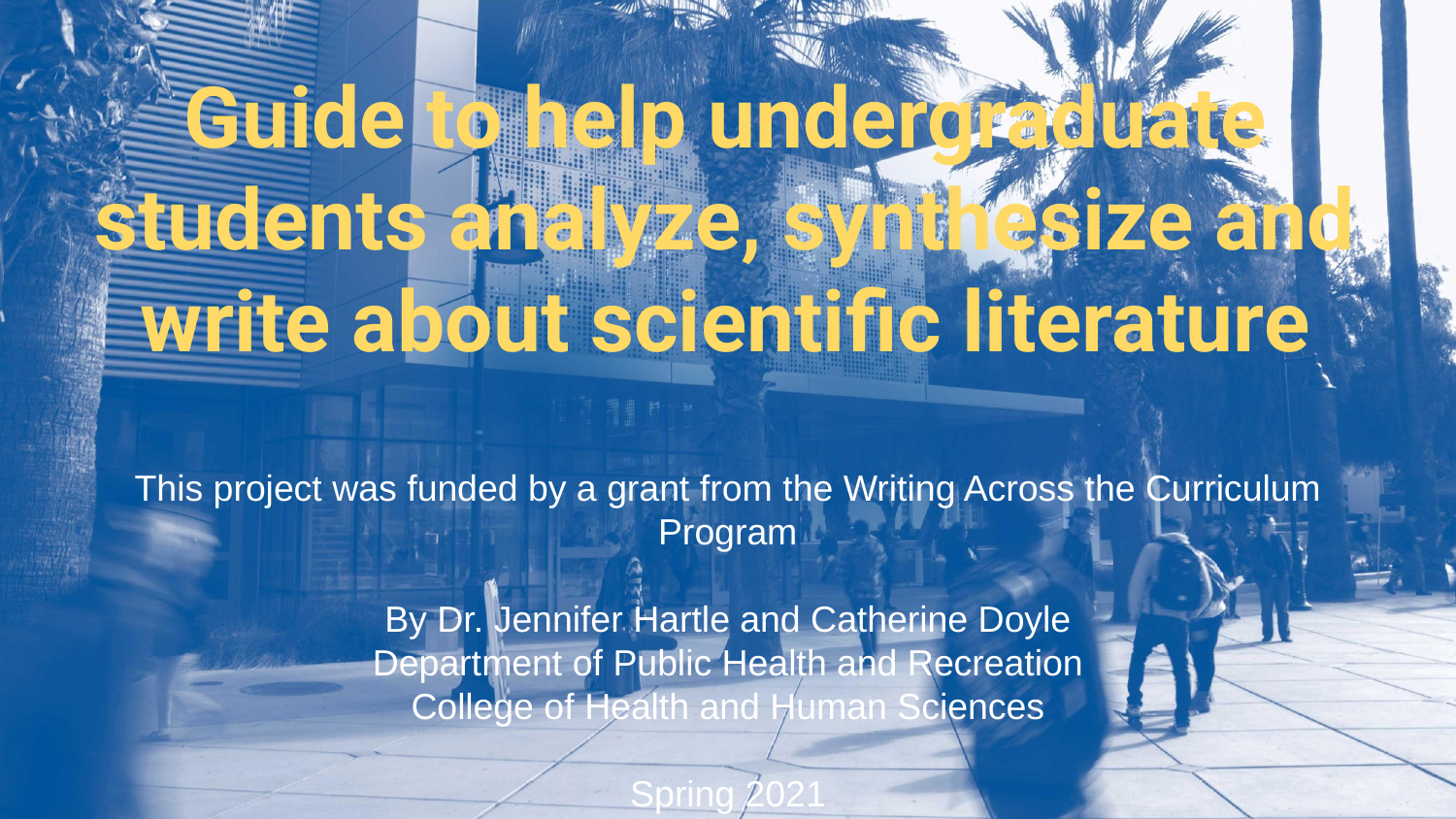

Guide to help undergraduate students analyze, synthesize and write about scientific literature
This project was funded by a grant from the Writing Across the Curriculum Program

By Dr. Jennifer Hartle and Catherine Doyle
Department of Public Health and Recreation
College of Health and Human Sciences

Spring 2021